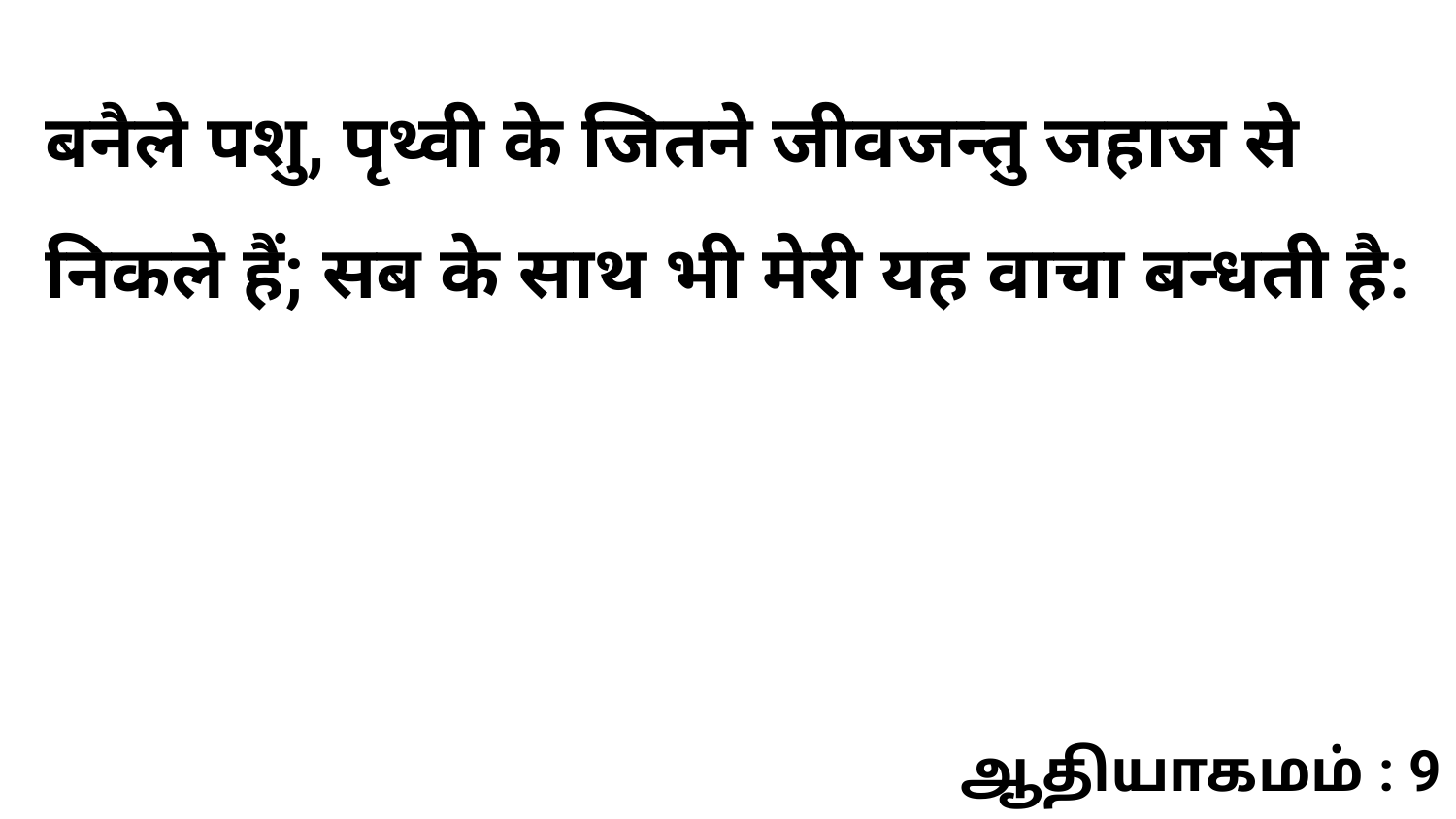

बनैले पशु, पृथ्वी के जितने जीवजन्तु जहाज से निकले हैं; सब के साथ भी मेरी यह वाचा बन्धती है:
ஆதியாகமம் : 9